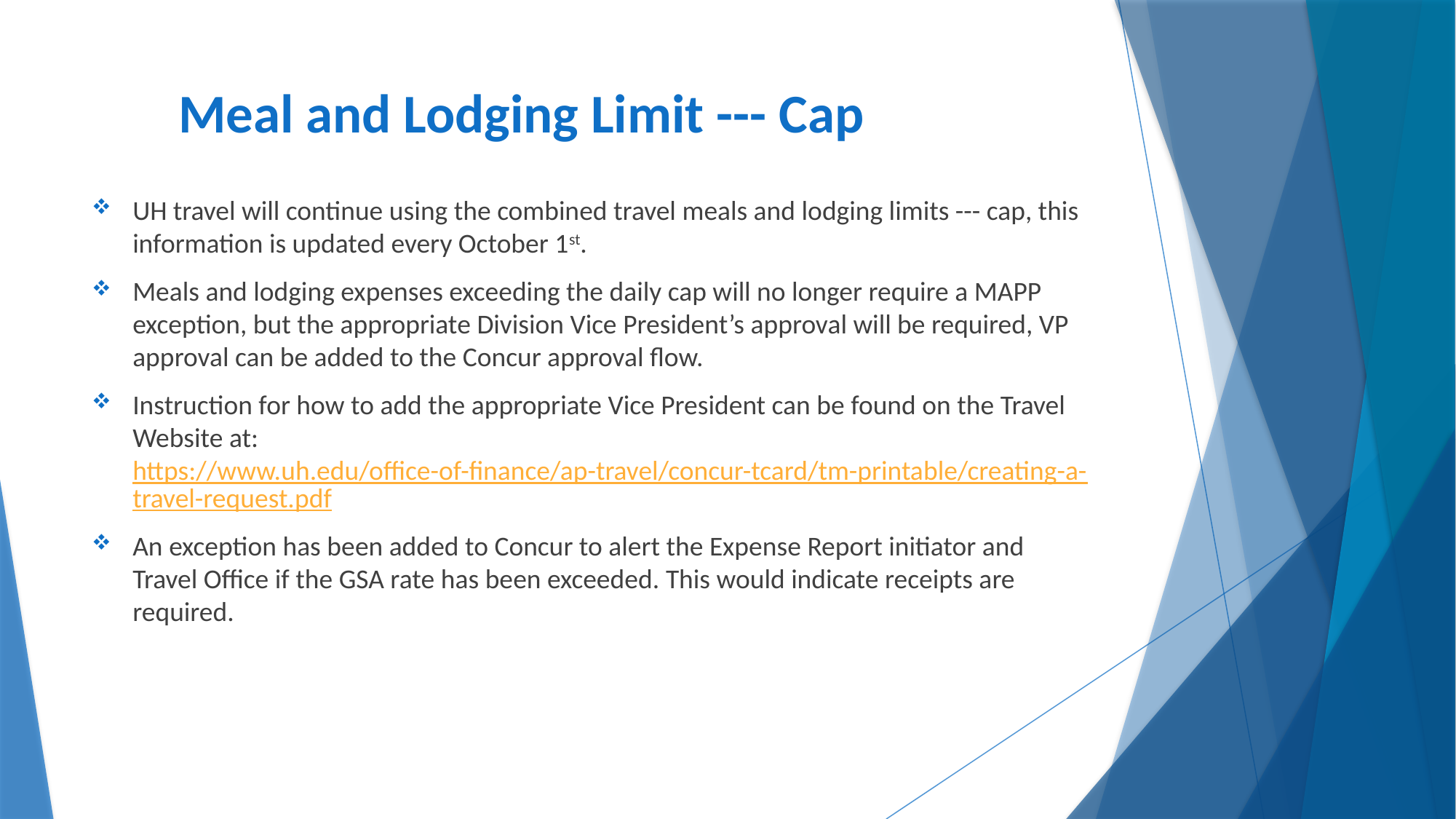

# Meal and Lodging Limit --- Cap
UH travel will continue using the combined travel meals and lodging limits --- cap, this information is updated every October 1st.
Meals and lodging expenses exceeding the daily cap will no longer require a MAPP exception, but the appropriate Division Vice President’s approval will be required, VP approval can be added to the Concur approval flow.
Instruction for how to add the appropriate Vice President can be found on the Travel Website at: https://www.uh.edu/office-of-finance/ap-travel/concur-tcard/tm-printable/creating-a-travel-request.pdf
An exception has been added to Concur to alert the Expense Report initiator and Travel Office if the GSA rate has been exceeded. This would indicate receipts are required.